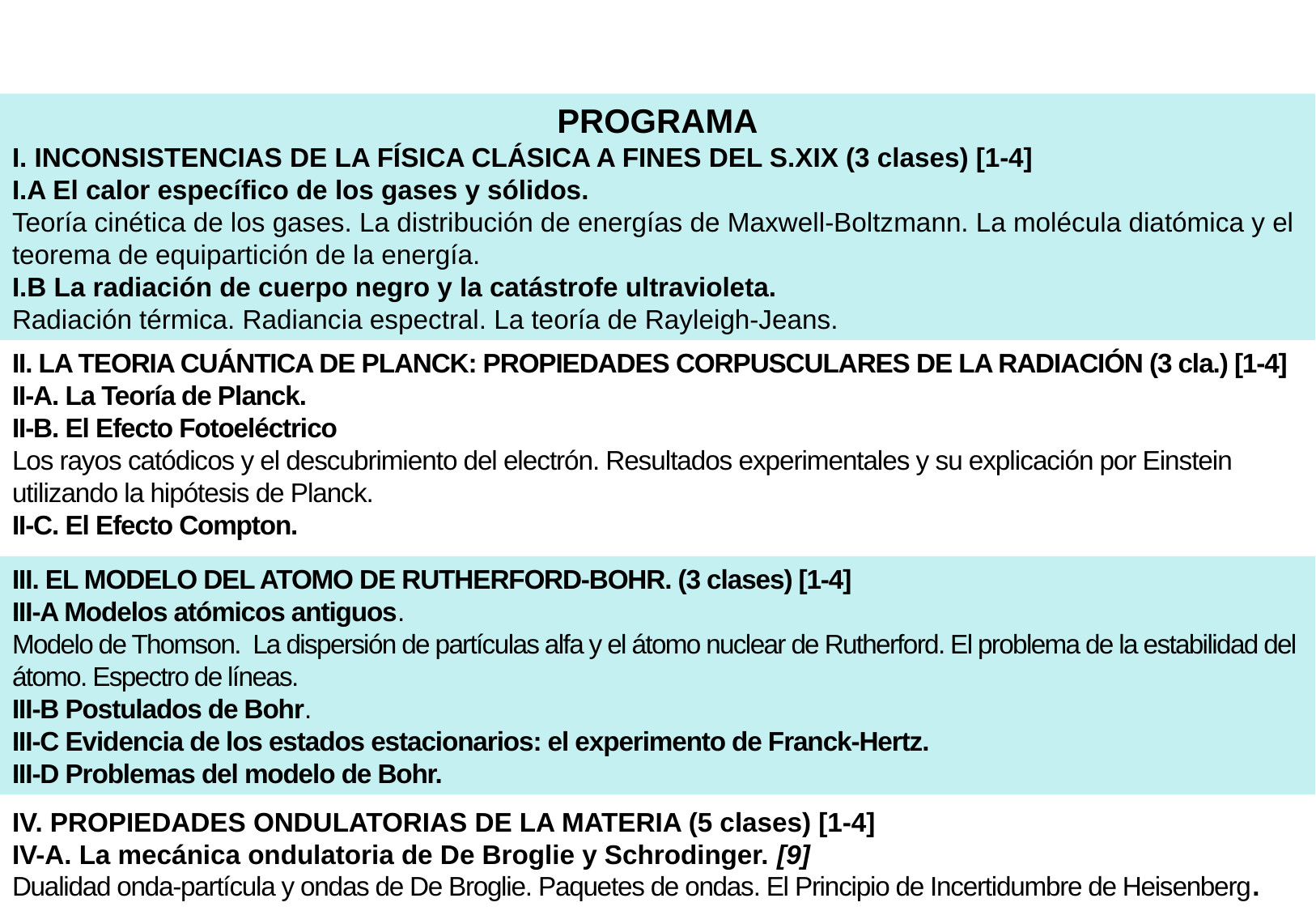

PROGRAMA
I. INCONSISTENCIAS DE LA FÍSICA CLÁSICA A FINES DEL S.XIX (3 clases) [1-4]
I.A El calor específico de los gases y sólidos.
Teoría cinética de los gases. La distribución de energías de Maxwell-Boltzmann. La molécula diatómica y el teorema de equipartición de la energía.
I.B La radiación de cuerpo negro y la catástrofe ultravioleta.
Radiación térmica. Radiancia espectral. La teoría de Rayleigh-Jeans.
II. LA TEORIA CUÁNTICA DE PLANCK: PROPIEDADES CORPUSCULARES DE LA RADIACIÓN (3 cla.) [1-4]
II-A. La Teoría de Planck.
II-B. El Efecto Fotoeléctrico
Los rayos catódicos y el descubrimiento del electrón. Resultados experimentales y su explicación por Einstein utilizando la hipótesis de Planck.
II-C. El Efecto Compton.
III. EL MODELO DEL ATOMO DE RUTHERFORD-BOHR. (3 clases) [1-4]
III-A Modelos atómicos antiguos.
Modelo de Thomson.  La dispersión de partículas alfa y el átomo nuclear de Rutherford. El problema de la estabilidad del átomo. Espectro de líneas.
III-B Postulados de Bohr.
III-C Evidencia de los estados estacionarios: el experimento de Franck-Hertz.
III-D Problemas del modelo de Bohr.
IV. PROPIEDADES ONDULATORIAS DE LA MATERIA (5 clases) [1-4]
IV-A. La mecánica ondulatoria de De Broglie y Schrodinger. [9]
Dualidad onda-partícula y ondas de De Broglie. Paquetes de ondas. El Principio de Incertidumbre de Heisenberg.